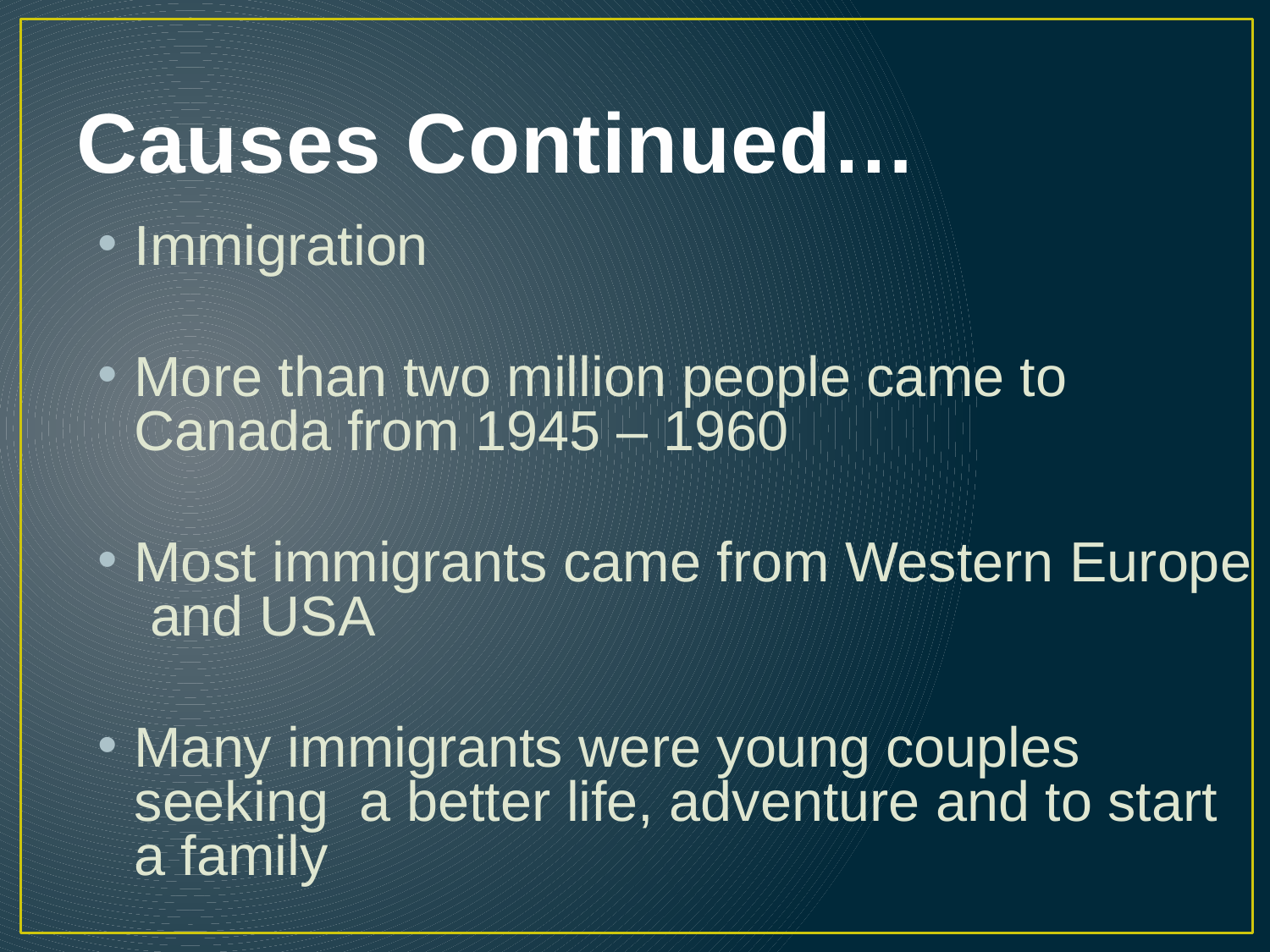

# Causes Continued…
Immigration

More than two million people came to Canada from 1945 – 1960

Most immigrants came from Western Europe  and USA

Many immigrants were young couples seeking  a better life, adventure and to start a family